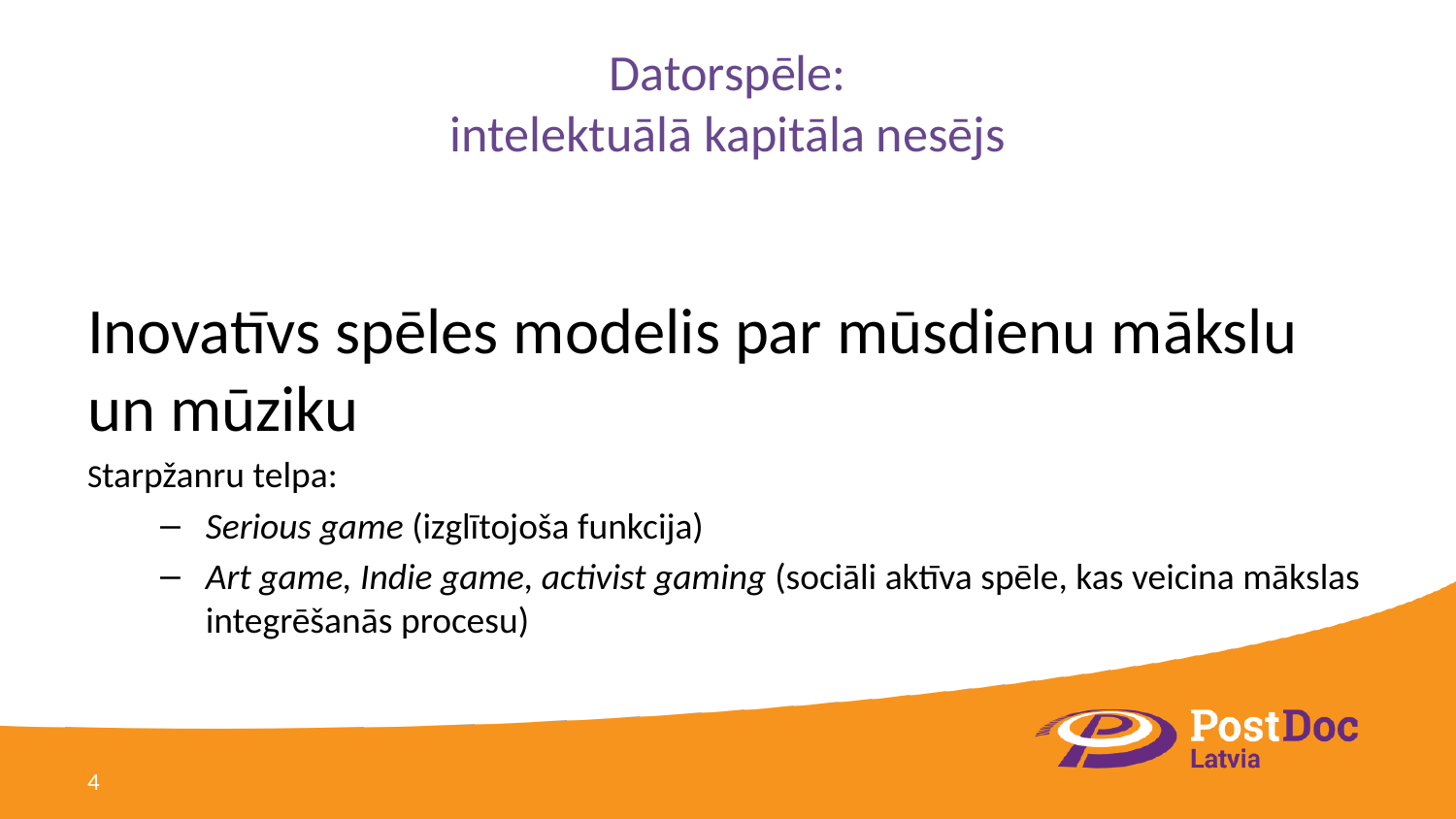

# Datorspēle: intelektuālā kapitāla nesējs

Inovatīvs spēles modelis par mūsdienu mākslu un mūziku
Starpžanru telpa:
Serious game (izglītojoša funkcija)
Art game, Indie game, activist gaming (sociāli aktīva spēle, kas veicina mākslas integrēšanās procesu)
4